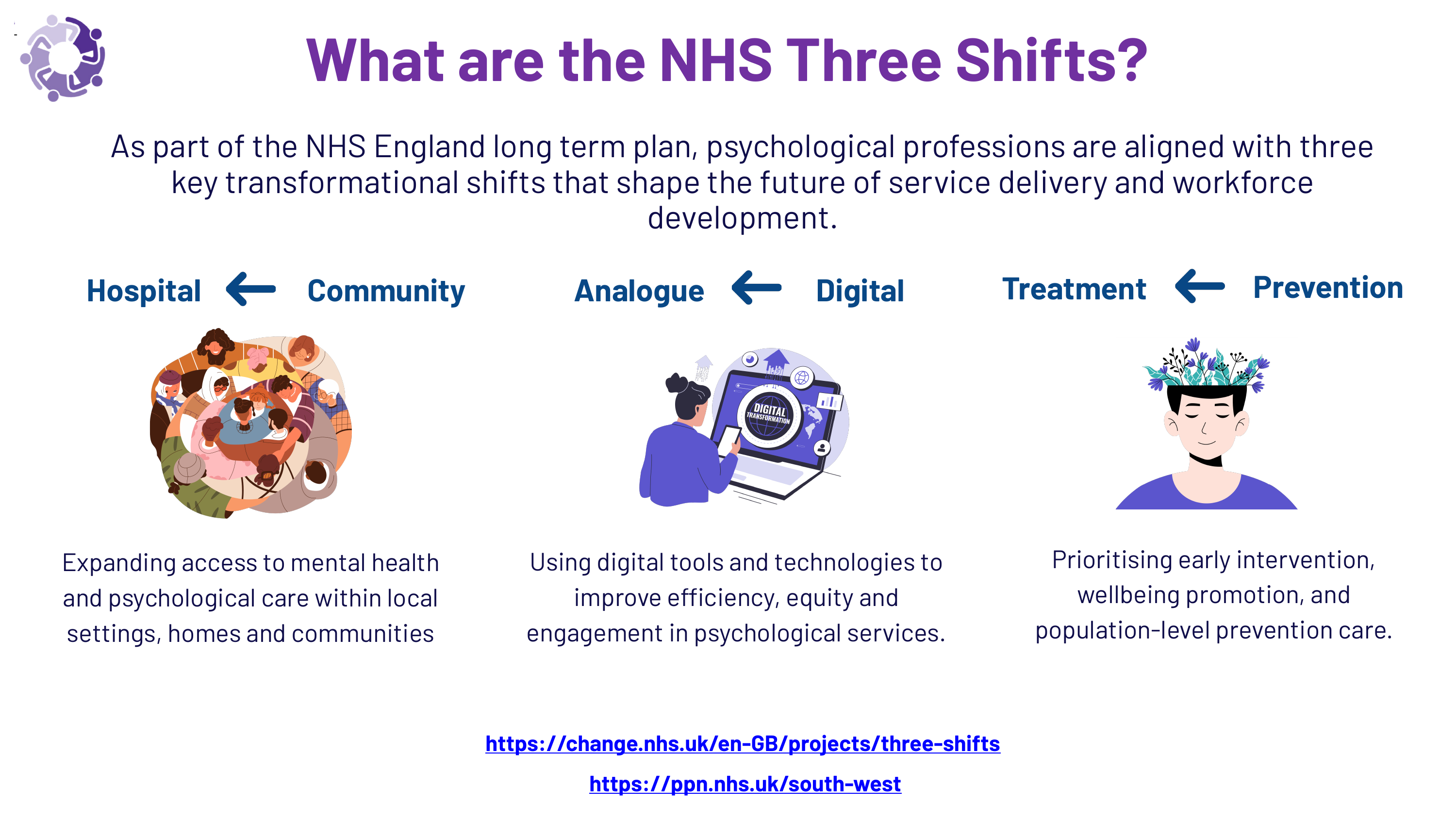

What are the NHS Three Shifts?
As part of the NHS England long term plan, psychological professions are aligned with three key transformational shifts that shape the future of service delivery and workforce development.

Prevention
Treatment
Hospital
Community
Analogue
Digital

Prioritising early intervention, wellbeing promotion, and population-level prevention care.
Using digital tools and technologies to improve efficiency, equity and engagement in psychological services.
Expanding access to mental health and psychological care within local settings, homes and communities

https://change.nhs.uk/en-GB/projects/three-shifts
https://ppn.nhs.uk/south-west